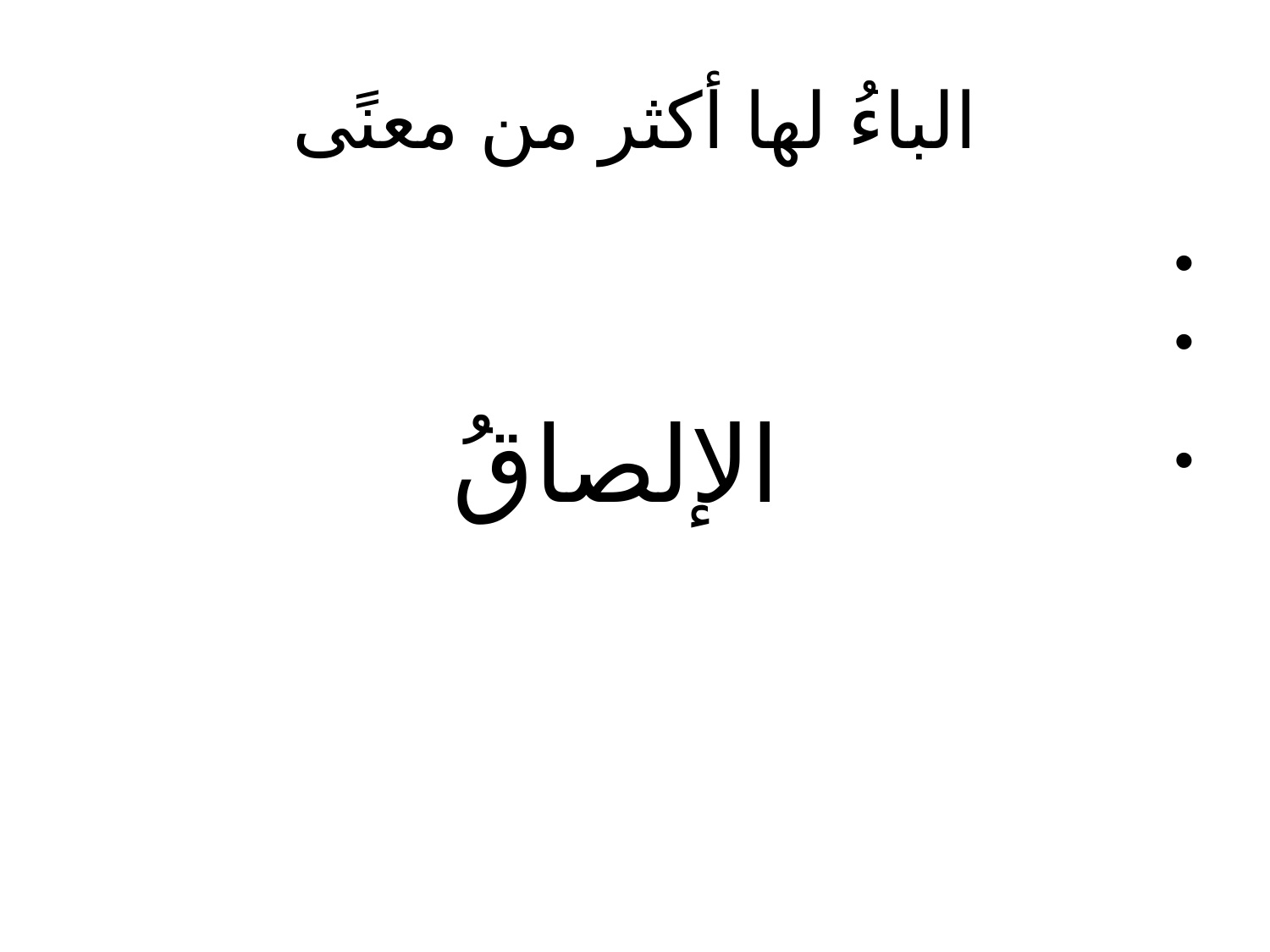

# الباءُ لها أكثر من معنًى

                         الإلصاقُ